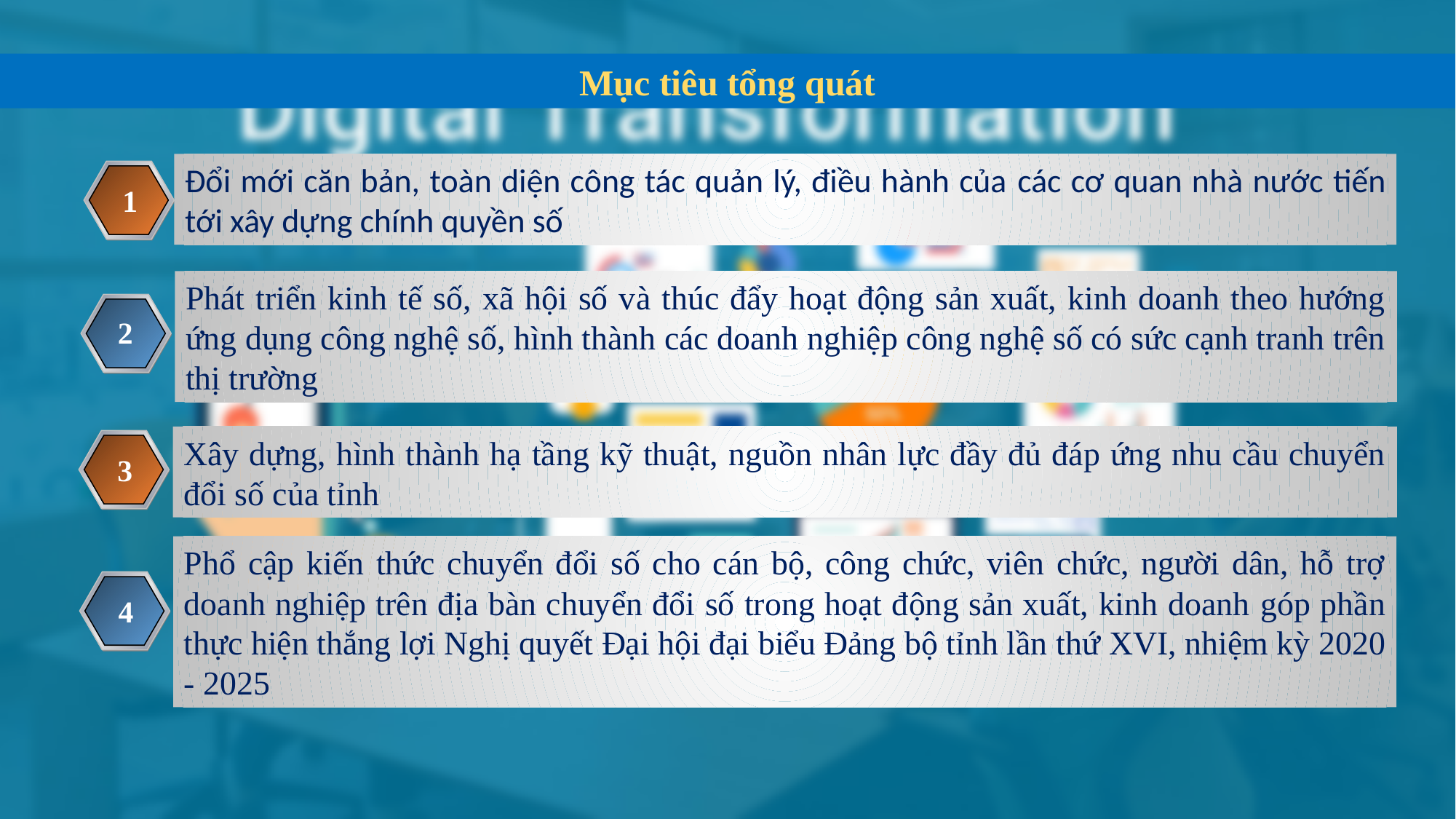

Mục tiêu tổng quát

Đổi mới căn bản, toàn diện công tác quản lý, điều hành của các cơ quan nhà nước tiến tới xây dựng chính quyền số

1
Phát triển kinh tế số, xã hội số và thúc đẩy hoạt động sản xuất, kinh doanh theo hướng ứng dụng công nghệ số, hình thành các doanh nghiệp công nghệ số có sức cạnh tranh trên thị trường

2
Xây dựng, hình thành hạ tầng kỹ thuật, nguồn nhân lực đầy đủ đáp ứng nhu cầu chuyển đổi số của tỉnh

3
Phổ cập kiến thức chuyển đổi số cho cán bộ, công chức, viên chức, người dân, hỗ trợ doanh nghiệp trên địa bàn chuyển đổi số trong hoạt động sản xuất, kinh doanh góp phần thực hiện thắng lợi Nghị quyết Đại hội đại biểu Đảng bộ tỉnh lần thứ XVI, nhiệm kỳ 2020 - 2025

4